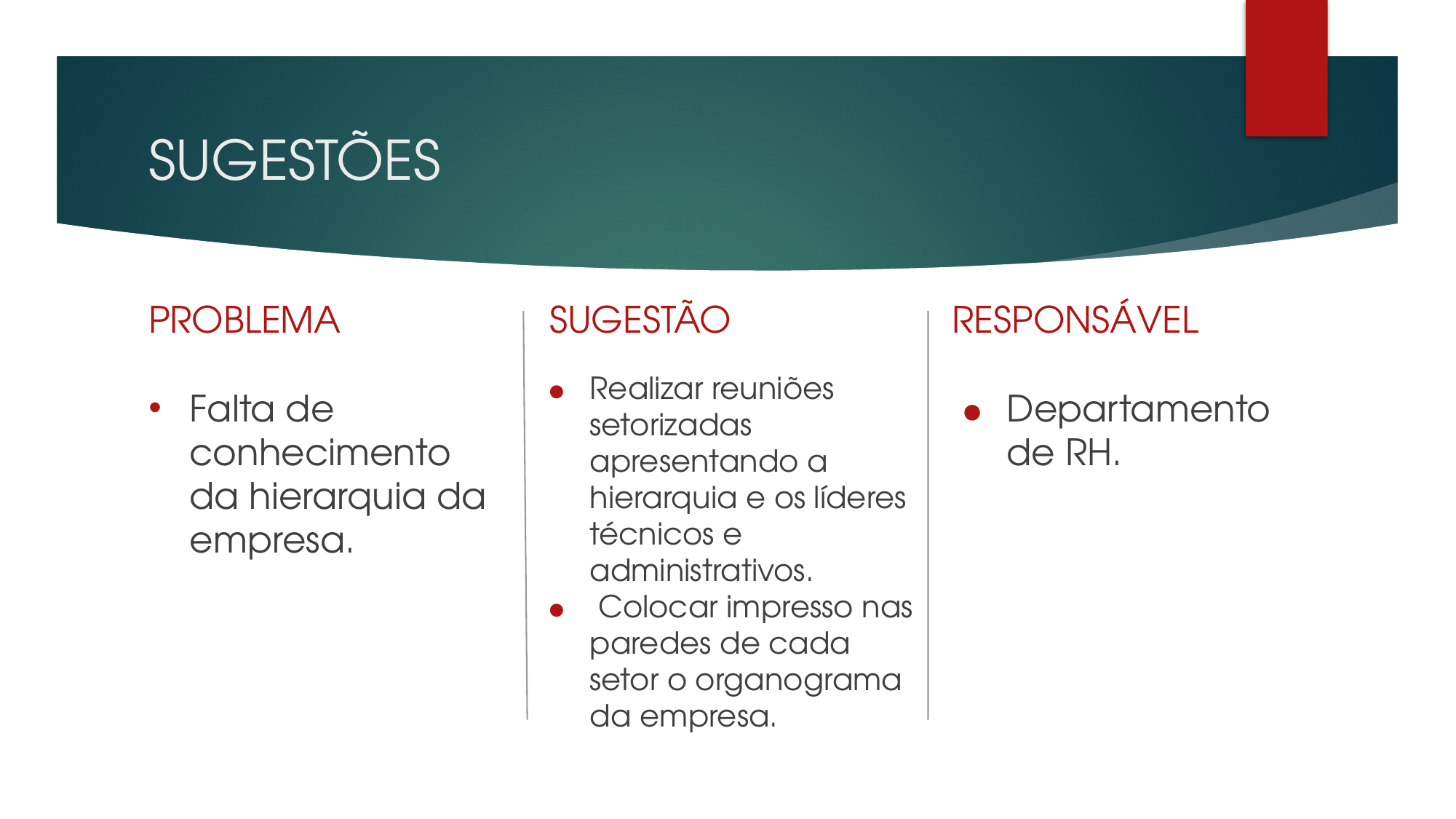

# SUGESTÕES
RESPONSÁVEL
PROBLEMA
SUGESTÃO
Realizar reuniões setorizadas apresentando a hierarquia e os líderes técnicos e administrativos.
 Colocar impresso nas paredes de cada setor o organograma da empresa.
Falta de conhecimento da hierarquia da empresa.

Departamento de RH.